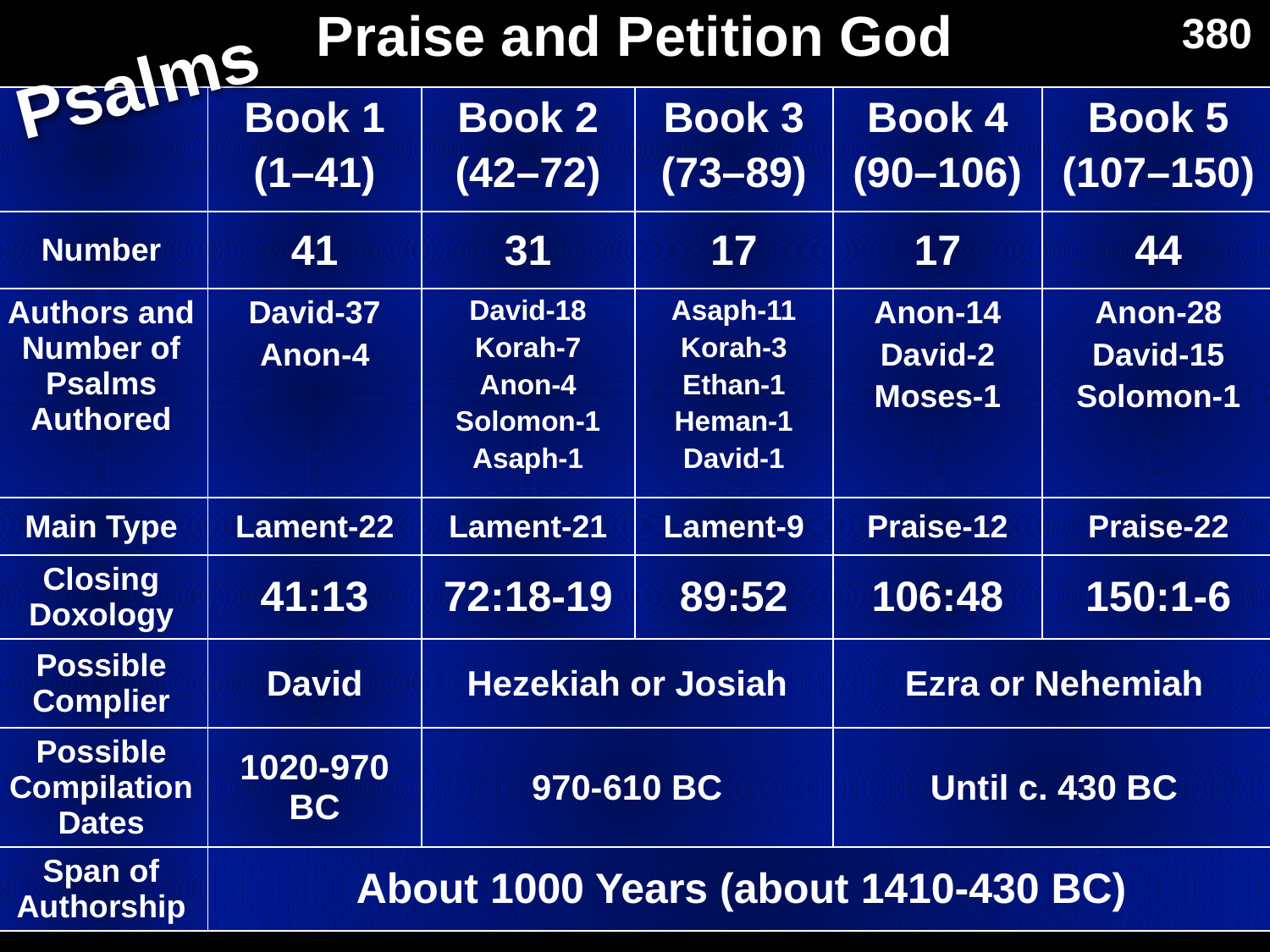

380
Psalms Book Chart
| Praise and Petition God |  |  |  |  |  |
| --- | --- | --- | --- | --- | --- |
|  | Book 1 (1–41) | Book 2 (42–72) | Book 3 (73–89) | Book 4 (90–106) | Book 5 (107–150) |
| Number | 41 | 31 | 17 | 17 | 44 |
| Authors and Number of Psalms Authored | David-37 Anon-4 | David-18 Korah-7 Anon-4 Solomon-1 Asaph-1 | Asaph-11 Korah-3 Ethan-1 Heman-1 David-1 | Anon-14 David-2 Moses-1 | Anon-28 David-15 Solomon-1 |
| Main Type | Lament-22 | Lament-21 | Lament-9 | Praise-12 | Praise-22 |
| Closing Doxology | 41:13 | 72:18-19 | 89:52 | 106:48 | 150:1-6 |
| Possible Complier | David | Hezekiah or Josiah |  | Ezra or Nehemiah |  |
| Possible Compilation Dates | 1020-970 BC | 970-610 BC |  | Until c. 430 BC |  |
| Span of Authorship | About 1000 Years (about 1410-430 BC) |  |  |  |  |
Psalms
P 3